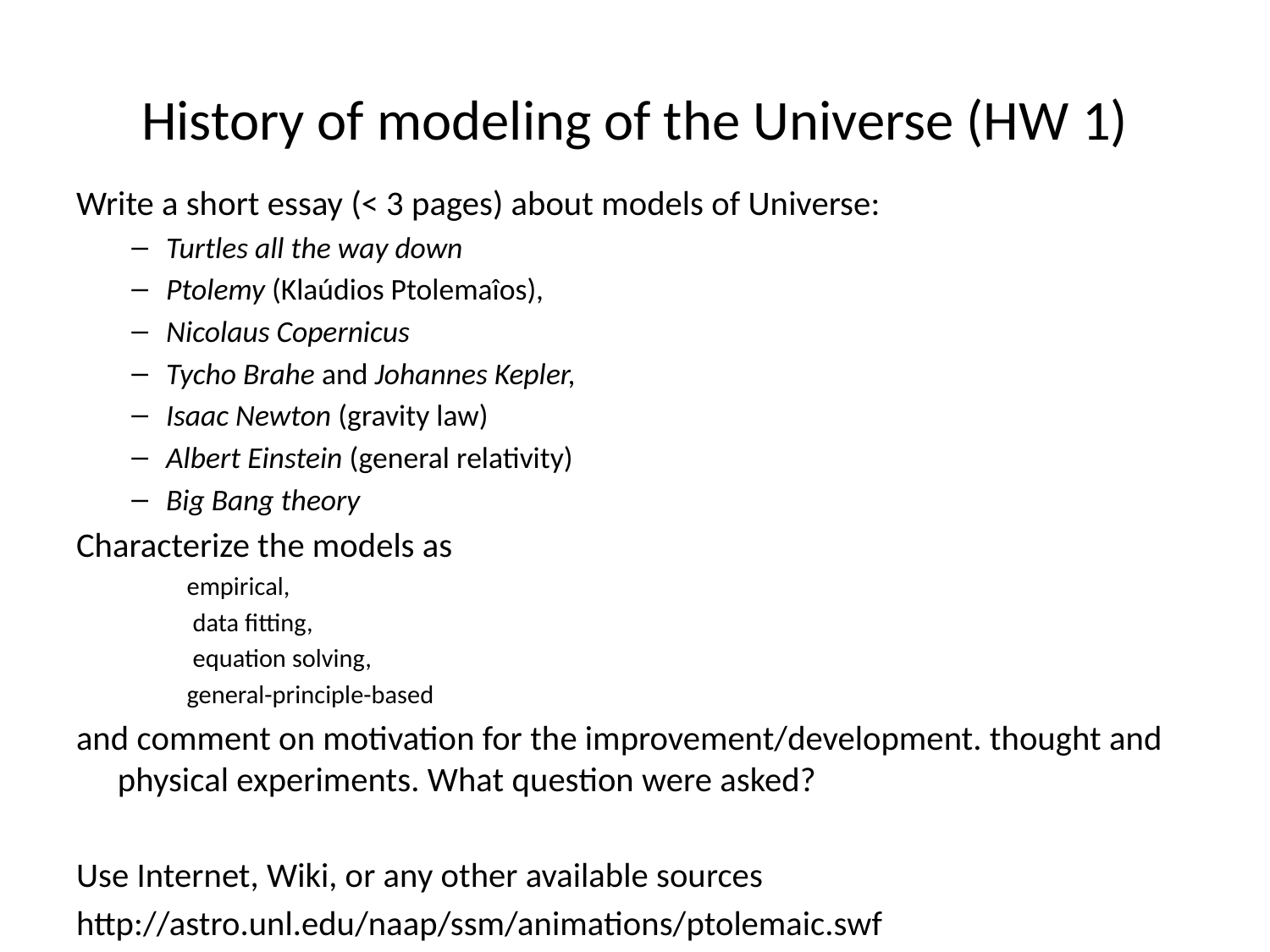

# History of modeling of the Universe (HW 1)
Write a short essay (< 3 pages) about models of Universe:
Turtles all the way down
Ptolemy (Klaúdios Ptolemaîos),
Nicolaus Copernicus
Tycho Brahe and Johannes Kepler,
Isaac Newton (gravity law)
Albert Einstein (general relativity)
Big Bang theory
Characterize the models as
empirical,
 data fitting,
 equation solving,
general-principle-based
and comment on motivation for the improvement/development. thought and physical experiments. What question were asked?

Use Internet, Wiki, or any other available sources
http://astro.unl.edu/naap/ssm/animations/ptolemaic.swf